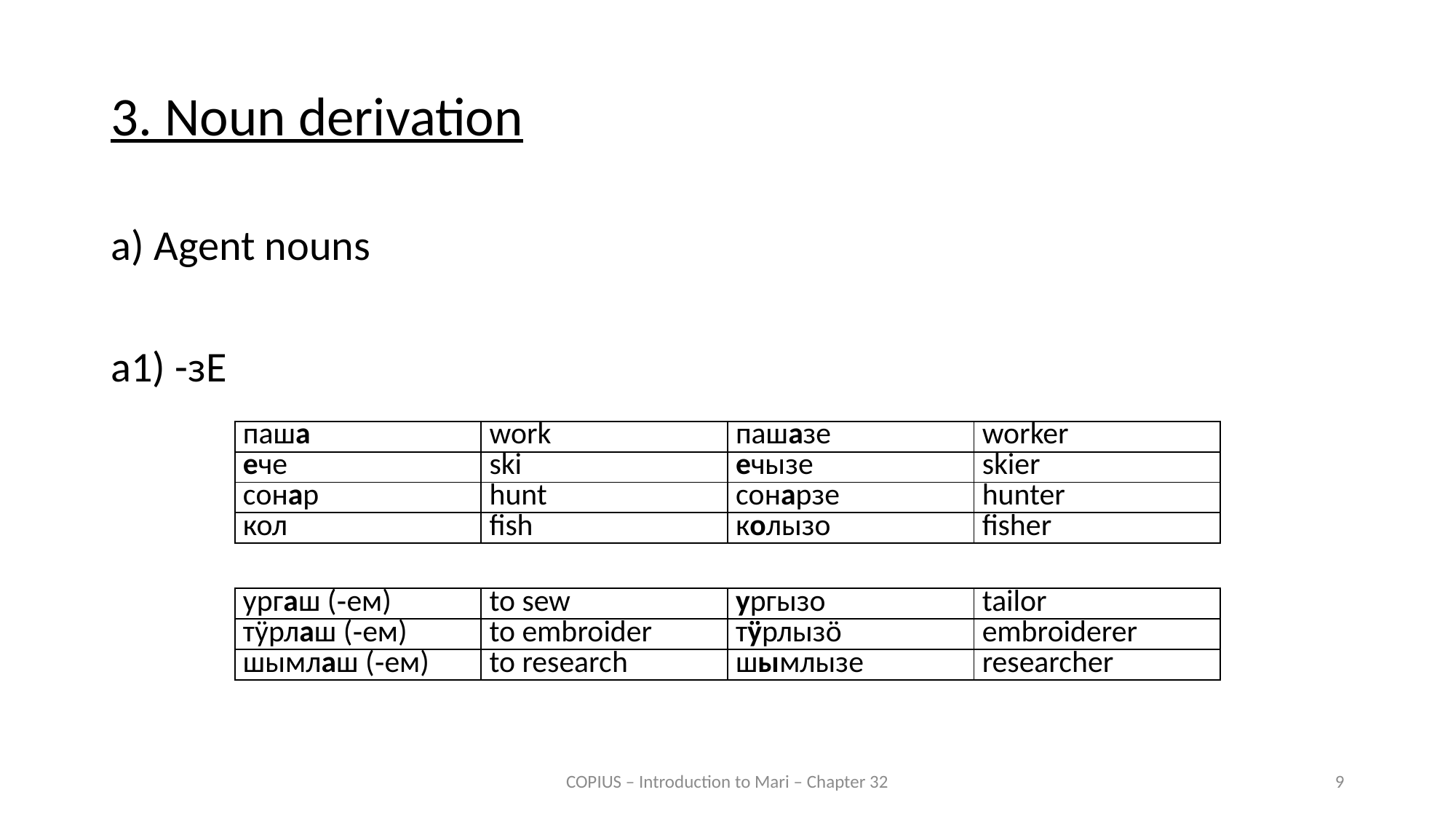

3. Noun derivation
a) Agent nouns

a1) -зЕ

| паша | work | пашазе | worker |
| --- | --- | --- | --- |
| ече | ski | ечызе | skier |
| сонар | hunt | сонарзе | hunter |
| кол | fish | колызо | fisher |
| ургаш (‑ем) | to sew | ургызо | tailor |
| --- | --- | --- | --- |
| тӱрлаш (‑ем) | to embroider | тӱрлызӧ | embroiderer |
| шымлаш (‑ем) | to research | шымлызе | researcher |
COPIUS – Introduction to Mari – Chapter 32
9